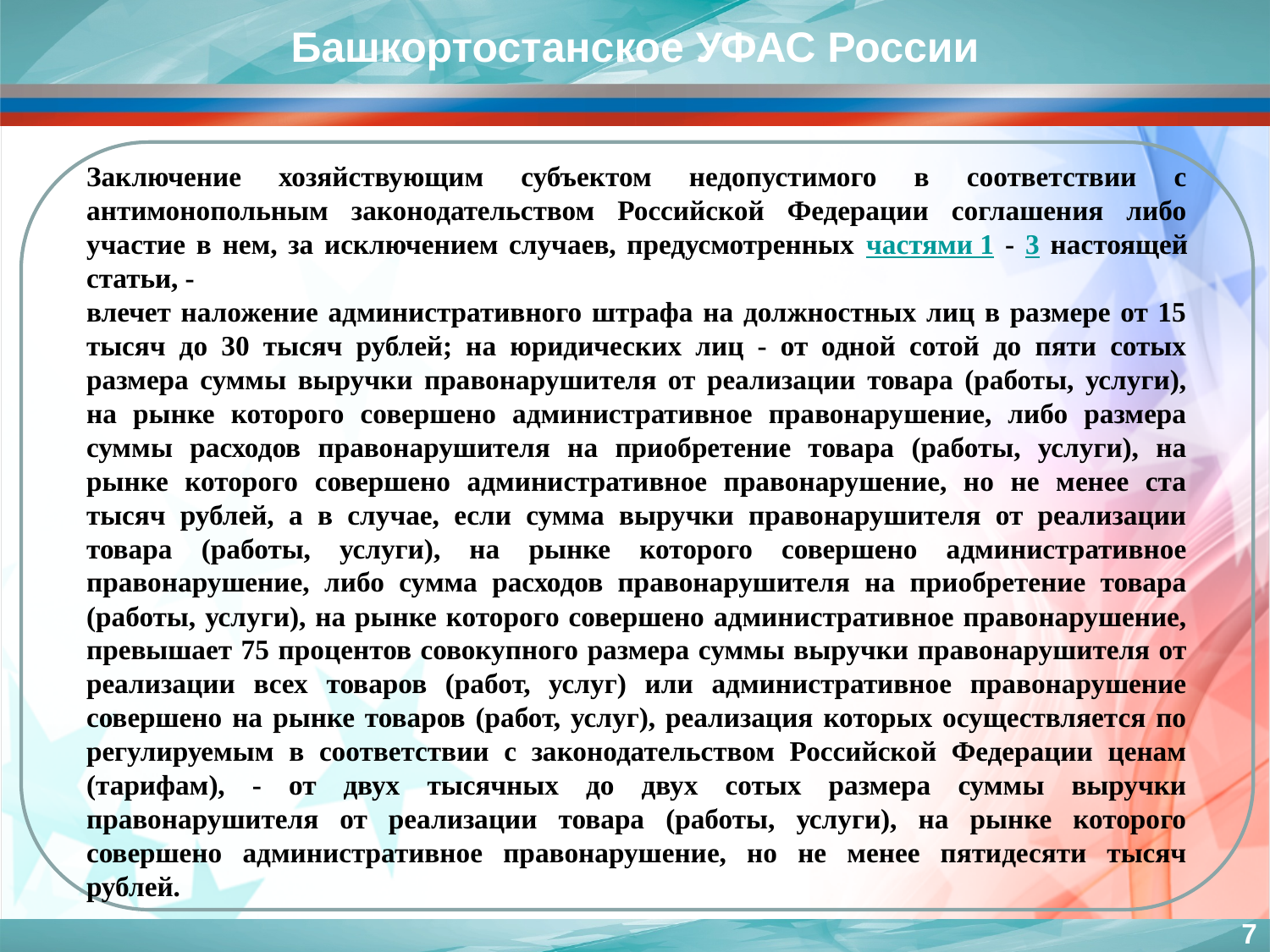

Башкортостанское УФАС России

Заключение хозяйствующим субъектом недопустимого в соответствии с антимонопольным законодательством Российской Федерации соглашения либо участие в нем, за исключением случаев, предусмотренных частями 1 - 3 настоящей статьи, -
влечет наложение административного штрафа на должностных лиц в размере от 15 тысяч до 30 тысяч рублей; на юридических лиц - от одной сотой до пяти сотых размера суммы выручки правонарушителя от реализации товара (работы, услуги), на рынке которого совершено административное правонарушение, либо размера суммы расходов правонарушителя на приобретение товара (работы, услуги), на рынке которого совершено административное правонарушение, но не менее ста тысяч рублей, а в случае, если сумма выручки правонарушителя от реализации товара (работы, услуги), на рынке которого совершено административное правонарушение, либо сумма расходов правонарушителя на приобретение товара (работы, услуги), на рынке которого совершено административное правонарушение, превышает 75 процентов совокупного размера суммы выручки правонарушителя от реализации всех товаров (работ, услуг) или административное правонарушение совершено на рынке товаров (работ, услуг), реализация которых осуществляется по регулируемым в соответствии с законодательством Российской Федерации ценам (тарифам), - от двух тысячных до двух сотых размера суммы выручки правонарушителя от реализации товара (работы, услуги), на рынке которого совершено административное правонарушение, но не менее пятидесяти тысяч рублей.
7